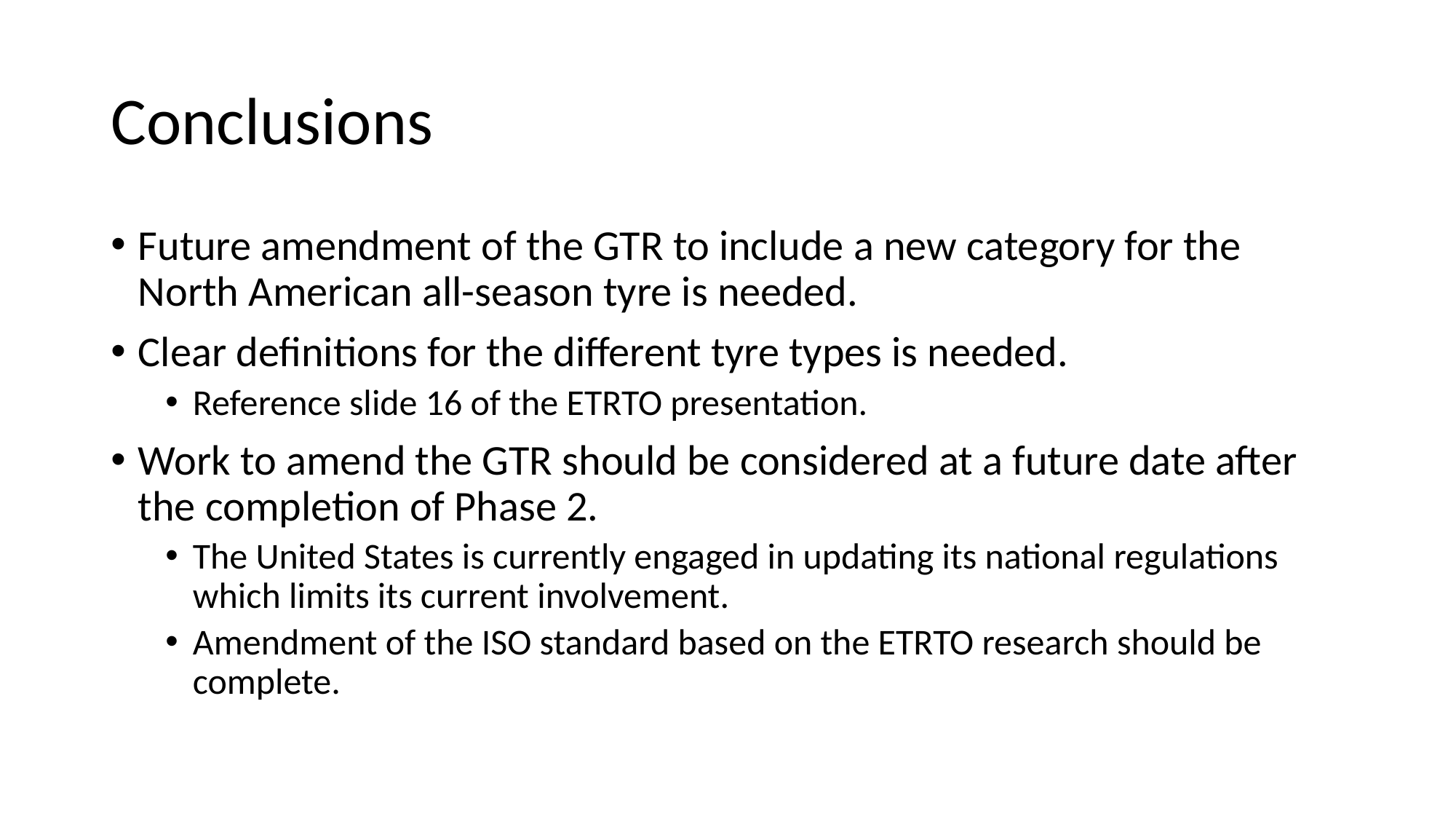

# Conclusions
Future amendment of the GTR to include a new category for the North American all-season tyre is needed.
Clear definitions for the different tyre types is needed.
Reference slide 16 of the ETRTO presentation.
Work to amend the GTR should be considered at a future date after the completion of Phase 2.
The United States is currently engaged in updating its national regulations which limits its current involvement.
Amendment of the ISO standard based on the ETRTO research should be complete.